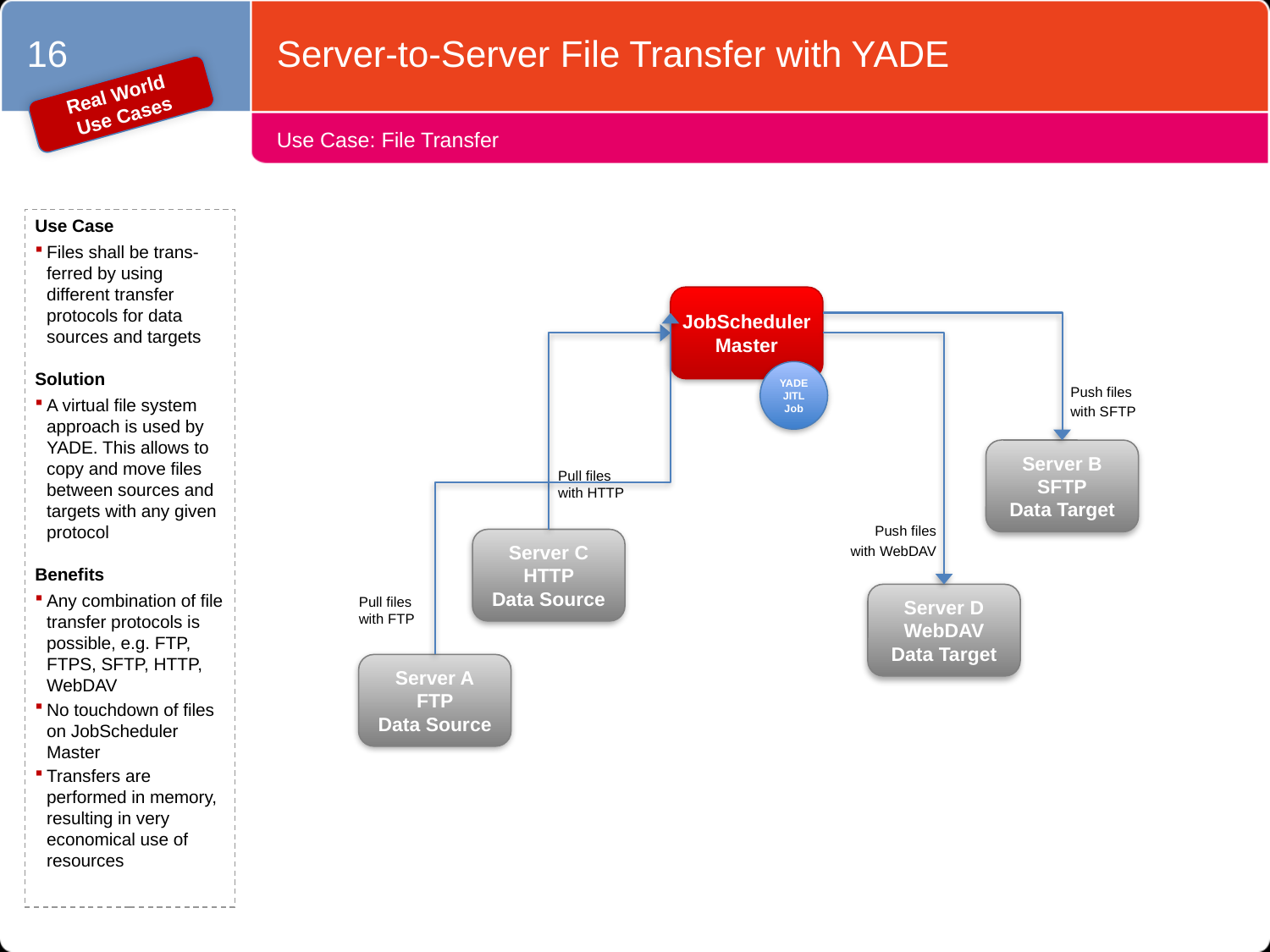

16
Server-to-Server File Transfer with YADE
Real World
Use Cases
# Use Case: File Transfer

Use Case
Files shall be trans-ferred by using different transfer protocols for data sources and targets
Solution
A virtual file system approach is used by YADE. This allows to copy and move files between sources and targets with any given protocol
Benefits
Any combination of file transfer protocols is possible, e.g. FTP, FTPS, SFTP, HTTP, WebDAV
No touchdown of files on JobScheduler Master
Transfers are performed in memory, resulting in very economical use of resources
JobScheduler
Master

YADE JITL Job
Push files
with SFTP
Server B
SFTP
Data Target
Pull files
with HTTP
Push files
 with WebDAV
Server C
HTTP
Data Source
Server D
WebDAV
Data Target
Pull files
with FTP
Server A
FTP
Data Source